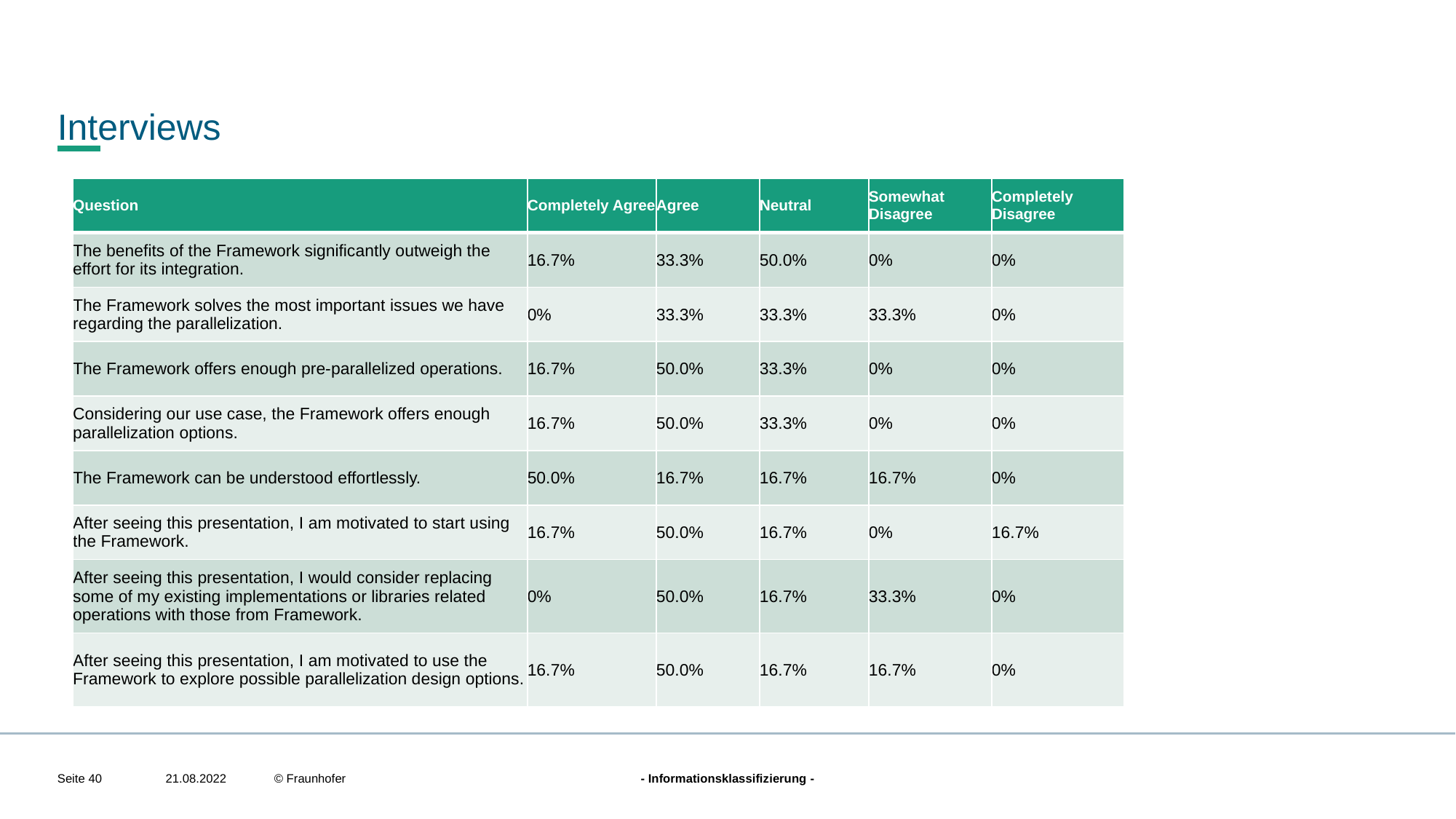

# Interviews
| Question | Completely Agree | Agree | Neutral | Somewhat Disagree | Completely Disagree |
| --- | --- | --- | --- | --- | --- |
| The benefits of the Framework significantly outweigh the effort for its integration. | 16.7% | 33.3% | 50.0% | 0% | 0% |
| The Framework solves the most important issues we have regarding the parallelization. | 0% | 33.3% | 33.3% | 33.3% | 0% |
| The Framework offers enough pre-parallelized operations. | 16.7% | 50.0% | 33.3% | 0% | 0% |
| Considering our use case, the Framework offers enough parallelization options. | 16.7% | 50.0% | 33.3% | 0% | 0% |
| The Framework can be understood effortlessly. | 50.0% | 16.7% | 16.7% | 16.7% | 0% |
| After seeing this presentation, I am motivated to start using the Framework. | 16.7% | 50.0% | 16.7% | 0% | 16.7% |
| After seeing this presentation, I would consider replacing some of my existing implementations or libraries related operations with those from Framework. | 0% | 50.0% | 16.7% | 33.3% | 0% |
| After seeing this presentation, I am motivated to use the Framework to explore possible parallelization design options. | 16.7% | 50.0% | 16.7% | 16.7% | 0% |
P4
Seite 40
21.08.2022
© Fraunhofer